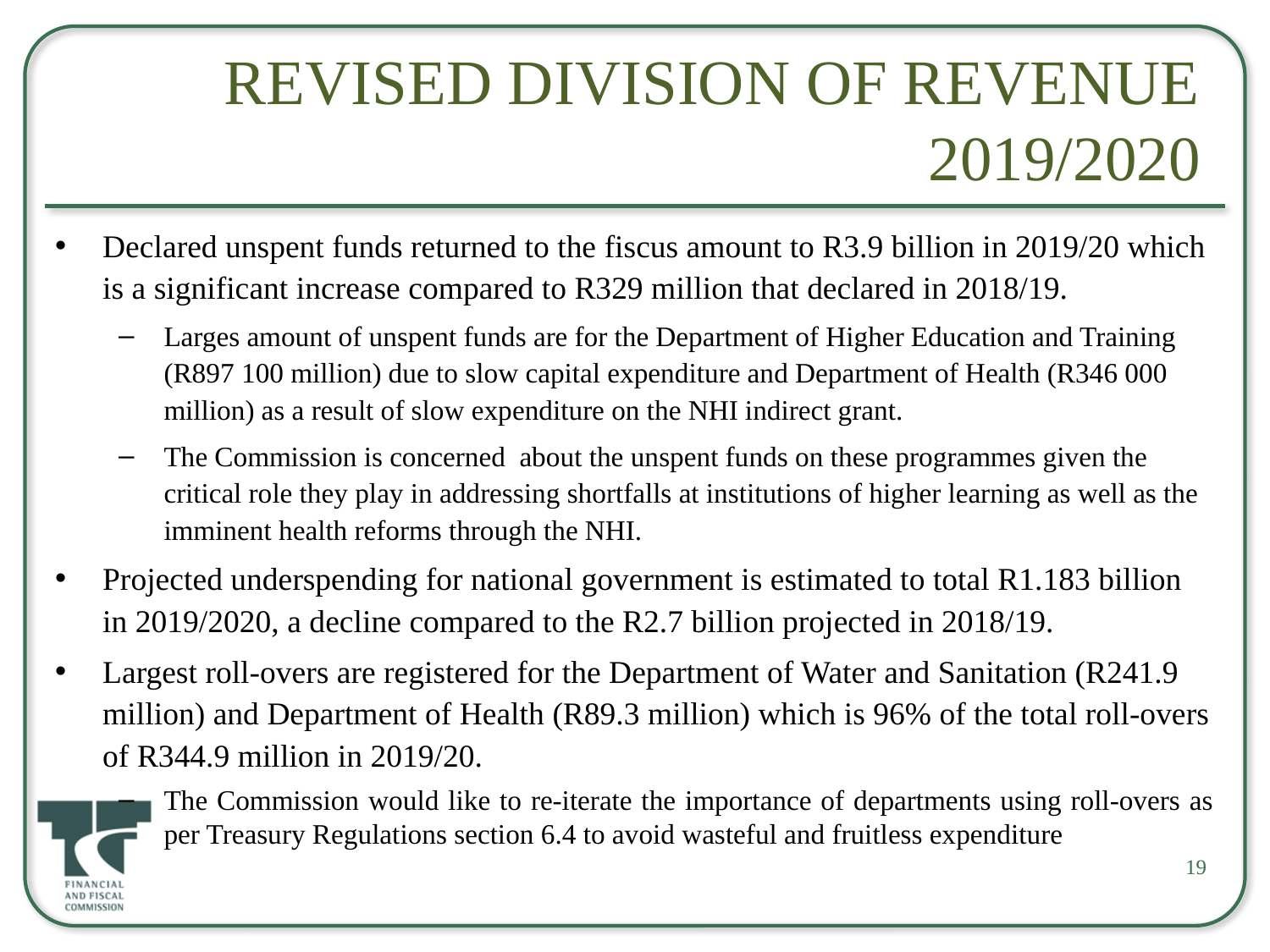

# Revised Division of Revenue 2019/2020
Declared unspent funds returned to the fiscus amount to R3.9 billion in 2019/20 which is a significant increase compared to R329 million that declared in 2018/19.
Larges amount of unspent funds are for the Department of Higher Education and Training (R897 100 million) due to slow capital expenditure and Department of Health (R346 000 million) as a result of slow expenditure on the NHI indirect grant.
The Commission is concerned  about the unspent funds on these programmes given the critical role they play in addressing shortfalls at institutions of higher learning as well as the imminent health reforms through the NHI.
Projected underspending for national government is estimated to total R1.183 billion in 2019/2020, a decline compared to the R2.7 billion projected in 2018/19.
Largest roll-overs are registered for the Department of Water and Sanitation (R241.9 million) and Department of Health (R89.3 million) which is 96% of the total roll-overs of R344.9 million in 2019/20.
The Commission would like to re-iterate the importance of departments using roll-overs as per Treasury Regulations section 6.4 to avoid wasteful and fruitless expenditure

19